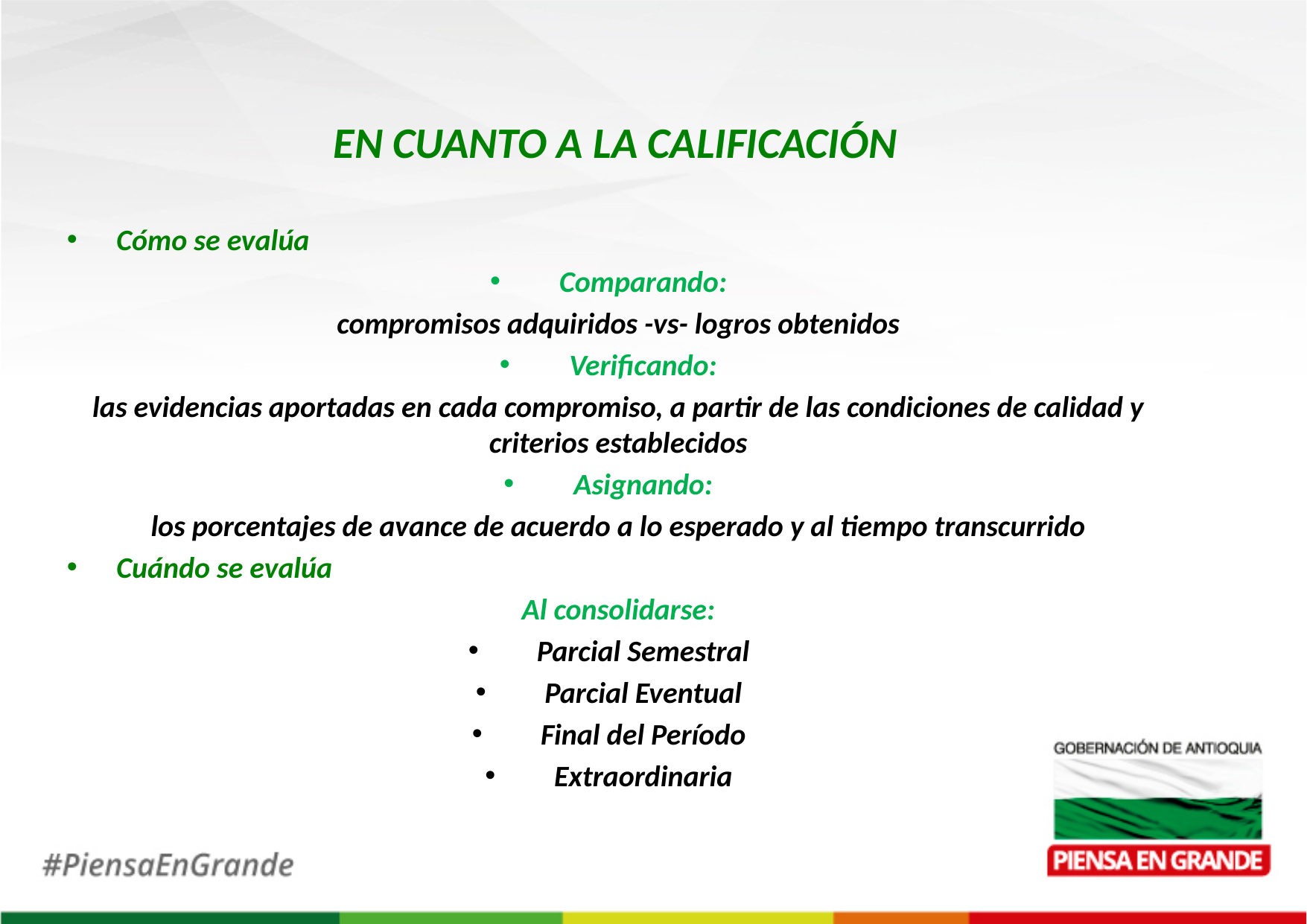

EN CUANTO A LA CALIFICACIÓN
Cómo se evalúa
Comparando:
compromisos adquiridos -vs- logros obtenidos
Verificando:
las evidencias aportadas en cada compromiso, a partir de las condiciones de calidad y criterios establecidos
Asignando:
los porcentajes de avance de acuerdo a lo esperado y al tiempo transcurrido
Cuándo se evalúa
Al consolidarse:
Parcial Semestral
Parcial Eventual
Final del Período
Extraordinaria